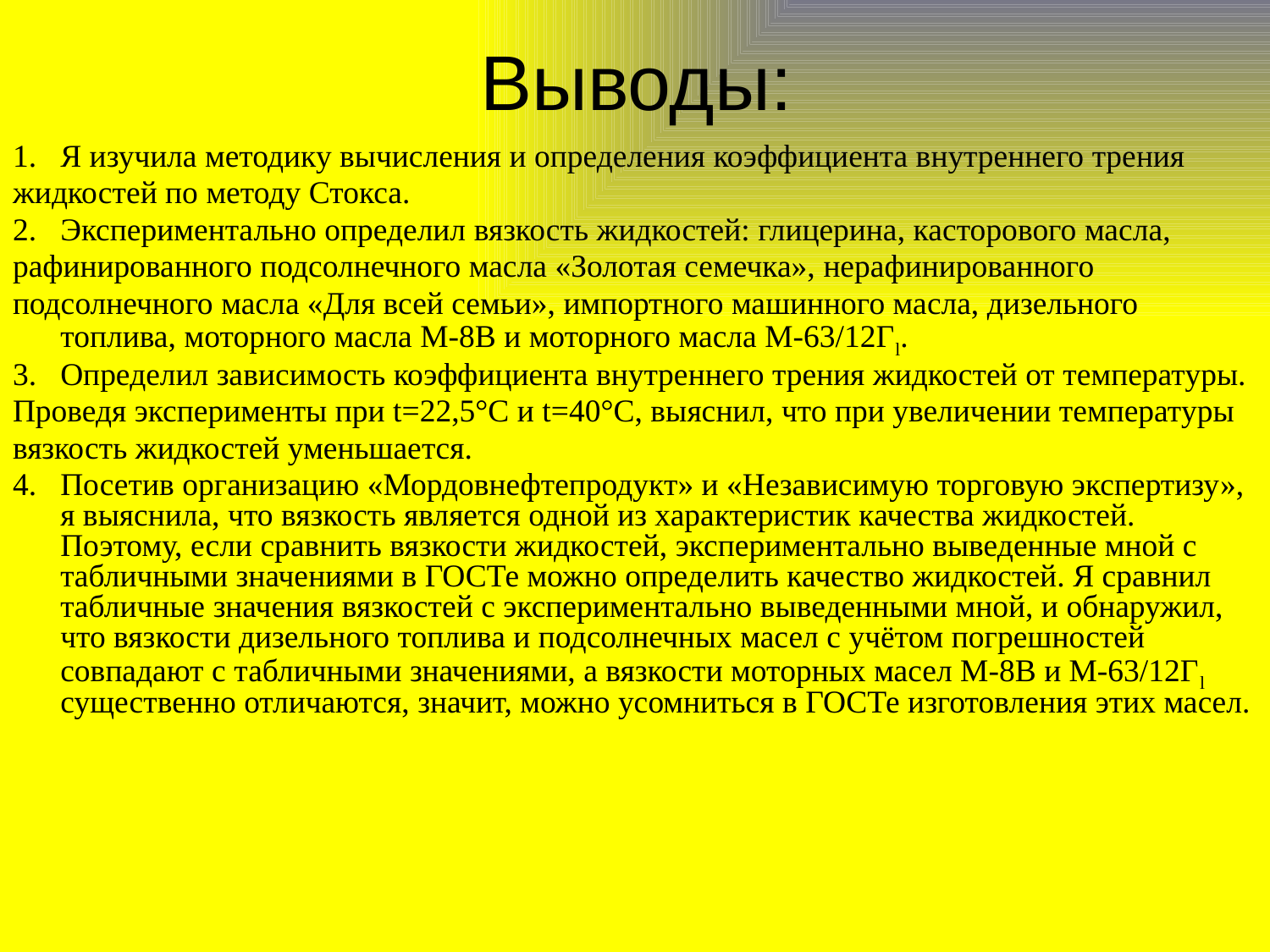

# Выводы:
1. 	Я изучила методику вычисления и определения коэффициента внутреннего трения
жидкостей по методу Стокса.
2. 	Экспериментально определил вязкость жидкостей: глицерина, касторового масла,
рафинированного подсолнечного масла «Золотая семечка», нерафинированного
подсолнечного масла «Для всей семьи», импортного машинного масла, дизельного топлива, моторного масла М-8В и моторного масла М-63/12Гl.
3. 	Определил зависимость коэффициента внутреннего трения жидкостей от температуры.
Проведя эксперименты при t=22,5°C и t=40°C, выяснил, что при увеличении температуры
вязкость жидкостей уменьшается.
4. 	Посетив организацию «Мордовнефтепродукт» и «Независимую торговую экспертизу», я выяснила, что вязкость является одной из характеристик качества жидкостей. Поэтому, если сравнить вязкости жидкостей, экспериментально выведенные мной с табличными значениями в ГОСТе можно определить качество жидкостей. Я сравнил  табличные значения вязкостей с экспериментально выведенными мной, и обнаружил, что вязкости дизельного топлива и подсолнечных масел с учётом погрешностей совпадают с табличными значениями, а вязкости моторных масел М-8В и М-63/12Гl существенно отличаются, значит, можно усомниться в ГОСТе изготовления этих масел.